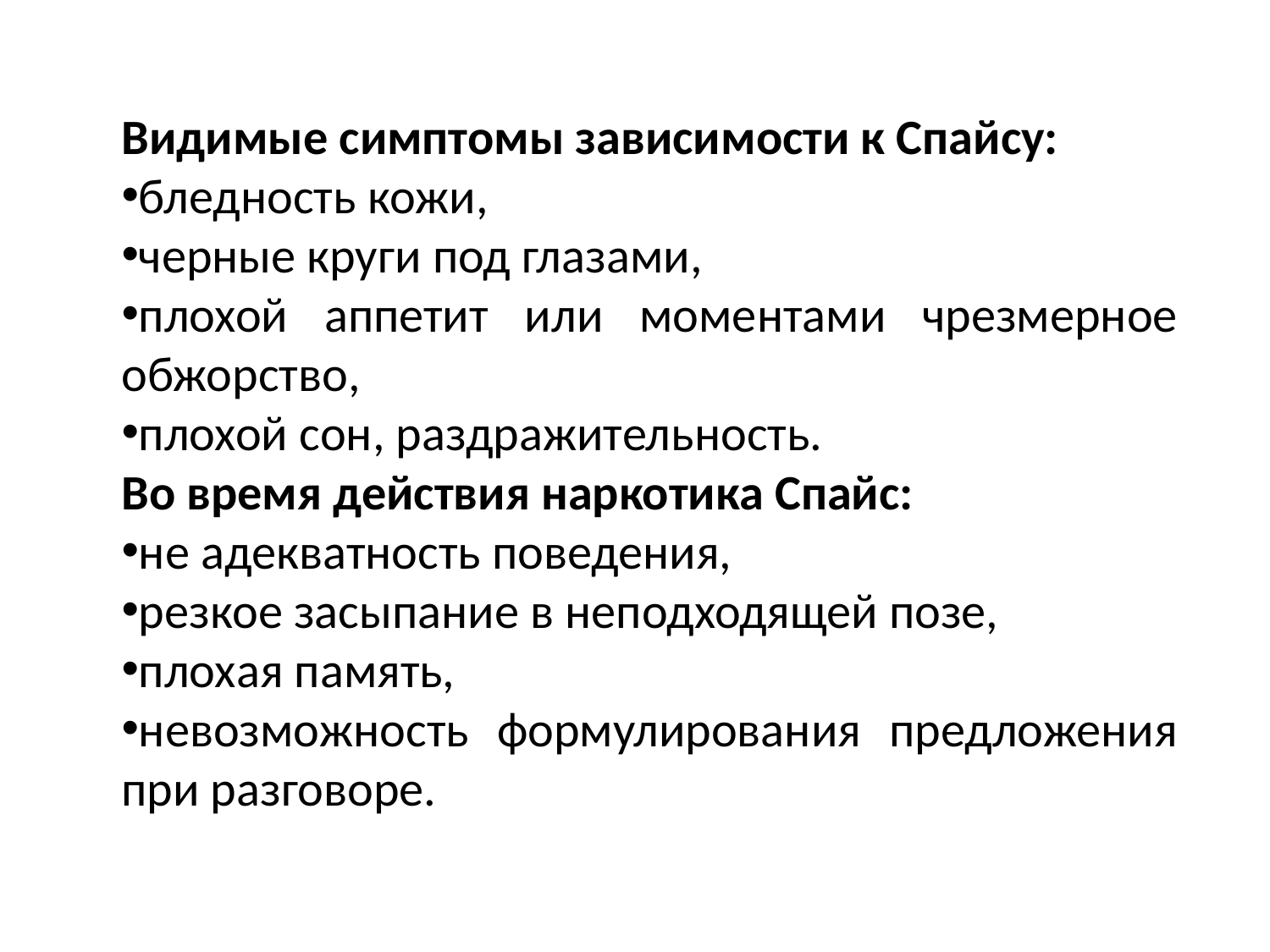

Видимые симптомы зависимости к Спайсу:
бледность кожи,
черные круги под глазами,
плохой аппетит или моментами чрезмерное обжорство,
плохой сон, раздражительность.
Во время действия наркотика Спайс:
не адекватность поведения,
резкое засыпание в неподходящей позе,
плохая память,
невозможность формулирования предложения при разговоре.